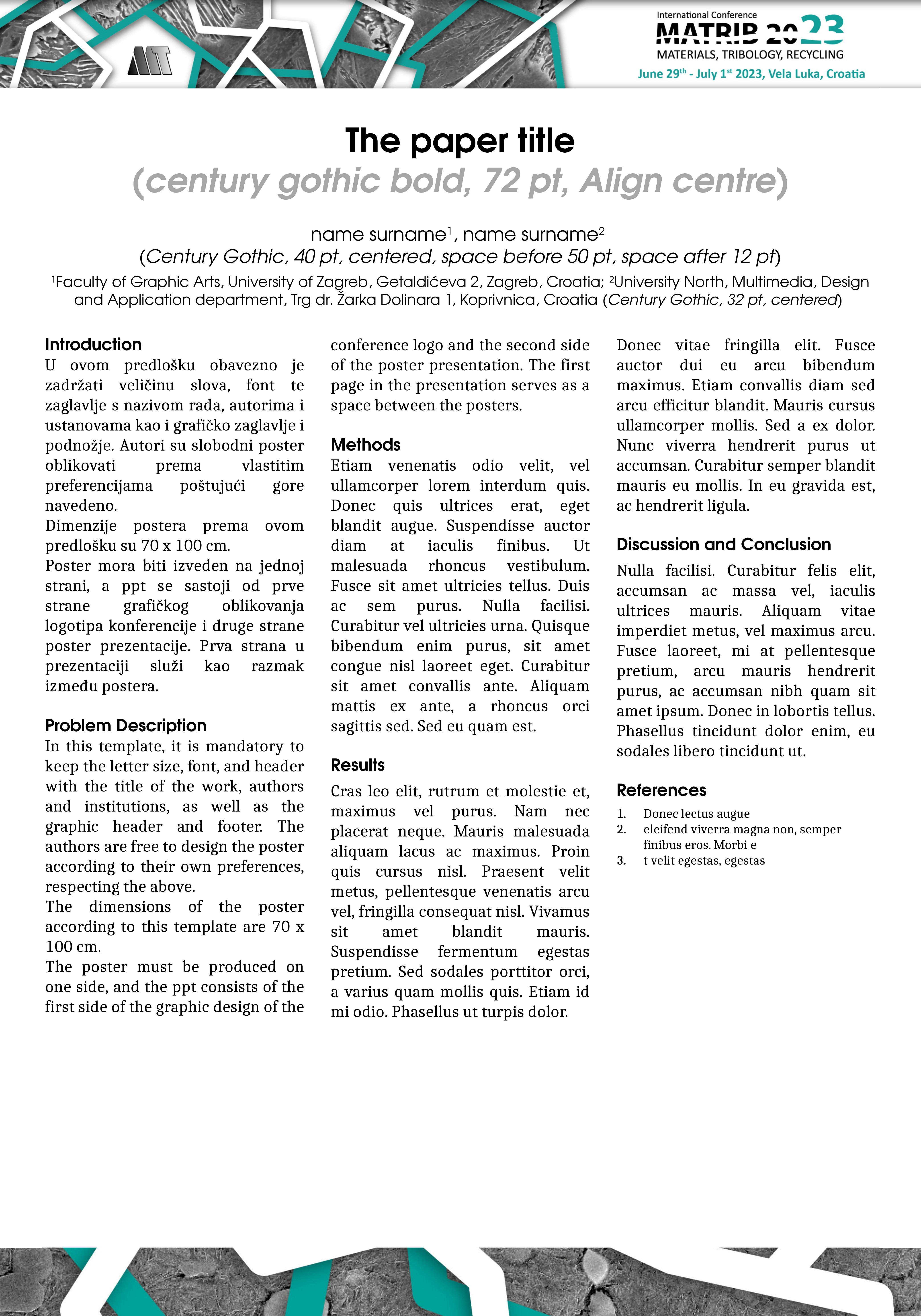

The paper title
(century gothic bold, 72 pt, Align centre)
name surname1, name surname2
(Century Gothic, 40 pt, centered, space before 50 pt, space after 12 pt)
1Faculty of Graphic Arts, University of Zagreb, Getaldićeva 2, Zagreb, Croatia; 2University North, Multimedia, Design and Application department, Trg dr. Žarka Dolinara 1, Koprivnica, Croatia (Century Gothic, 32 pt, centered)
Introduction
U ovom predlošku obavezno je zadržati veličinu slova, font te zaglavlje s nazivom rada, autorima i ustanovama kao i grafičko zaglavlje i podnožje. Autori su slobodni poster oblikovati prema vlastitim preferencijama poštujući gore navedeno.
Dimenzije postera prema ovom predlošku su 70 x 100 cm.
Poster mora biti izveden na jednoj strani, a ppt se sastoji od prve strane grafičkog oblikovanja logotipa konferencije i druge strane poster prezentacije. Prva strana u prezentaciji služi kao razmak između postera.

Problem Description
In this template, it is mandatory to keep the letter size, font, and header with the title of the work, authors and institutions, as well as the graphic header and footer. The authors are free to design the poster according to their own preferences, respecting the above.
The dimensions of the poster according to this template are 70 x 100 cm.
The poster must be produced on one side, and the ppt consists of the first side of the graphic design of the conference logo and the second side of the poster presentation. The first page in the presentation serves as a space between the posters.

Methods
Etiam venenatis odio velit, vel ullamcorper lorem interdum quis. Donec quis ultrices erat, eget blandit augue. Suspendisse auctor diam at iaculis finibus. Ut malesuada rhoncus vestibulum. Fusce sit amet ultricies tellus. Duis ac sem purus. Nulla facilisi. Curabitur vel ultricies urna. Quisque bibendum enim purus, sit amet congue nisl laoreet eget. Curabitur sit amet convallis ante. Aliquam mattis ex ante, a rhoncus orci sagittis sed. Sed eu quam est.
Results
Cras leo elit, rutrum et molestie et, maximus vel purus. Nam nec placerat neque. Mauris malesuada aliquam lacus ac maximus. Proin quis cursus nisl. Praesent velit metus, pellentesque venenatis arcu vel, fringilla consequat nisl. Vivamus sit amet blandit mauris. Suspendisse fermentum egestas pretium. Sed sodales porttitor orci, a varius quam mollis quis. Etiam id mi odio. Phasellus ut turpis dolor.
Donec vitae fringilla elit. Fusce auctor dui eu arcu bibendum maximus. Etiam convallis diam sed arcu efficitur blandit. Mauris cursus ullamcorper mollis. Sed a ex dolor. Nunc viverra hendrerit purus ut accumsan. Curabitur semper blandit mauris eu mollis. In eu gravida est, ac hendrerit ligula.
Discussion and Conclusion
Nulla facilisi. Curabitur felis elit, accumsan ac massa vel, iaculis ultrices mauris. Aliquam vitae imperdiet metus, vel maximus arcu. Fusce laoreet, mi at pellentesque pretium, arcu mauris hendrerit purus, ac accumsan nibh quam sit amet ipsum. Donec in lobortis tellus. Phasellus tincidunt dolor enim, eu sodales libero tincidunt ut.
References
Donec lectus augue
eleifend viverra magna non, semper finibus eros. Morbi e
t velit egestas, egestas